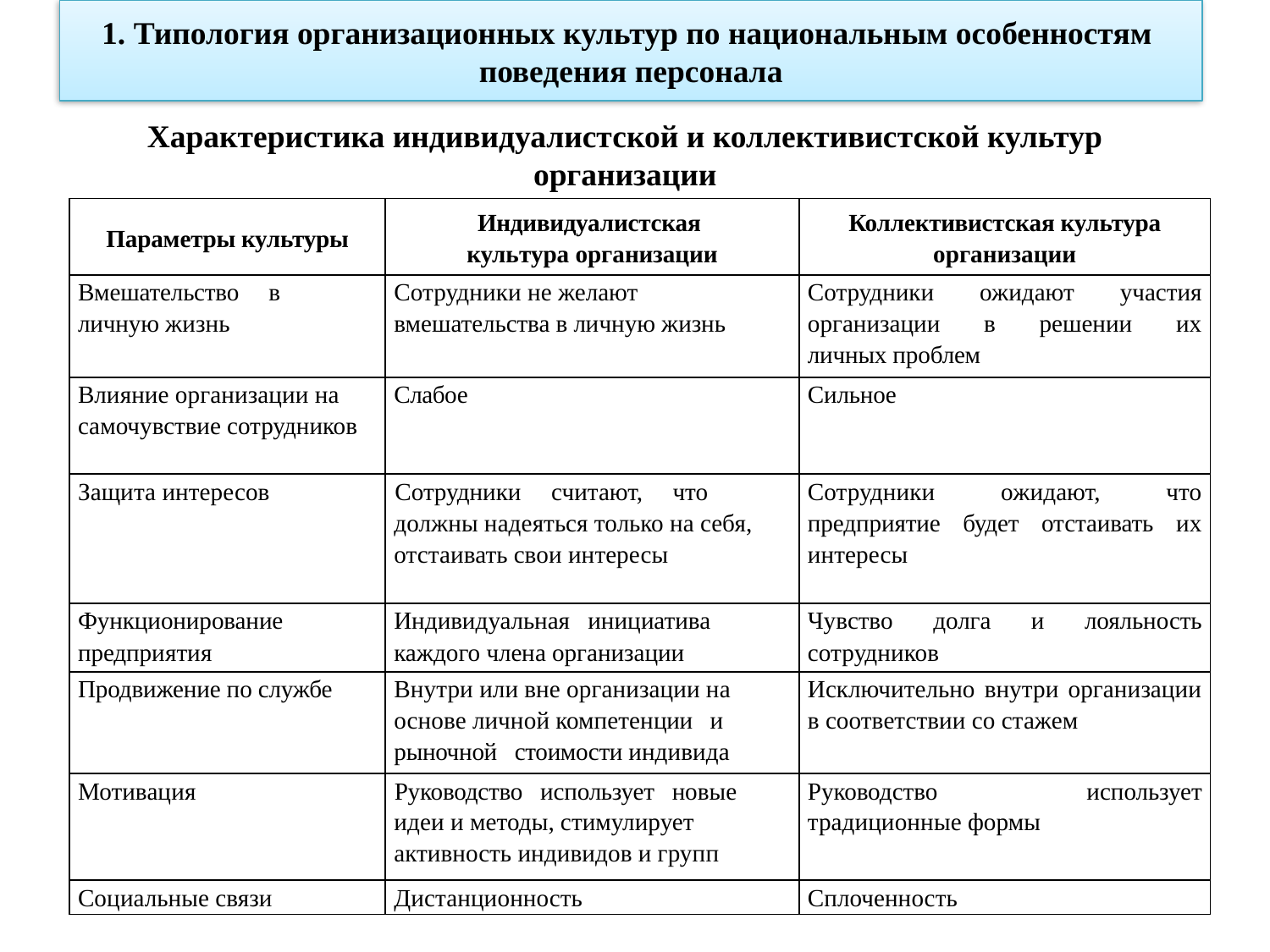

1. Типология организационных культур по национальным особенностям  поведения персонала
Характеристика индивидуалистской и коллективистской культур
 организации
| Параметры культуры | Индивидуалистская культура организации | Коллективистская культура организации |
| --- | --- | --- |
| Вмешательство в личную жизнь | Сотрудники не желают вмешательства в личную жизнь | Сотрудники ожидают участия организации в решении их личных проблем |
| Влияние организации на самочувствие сотрудников | Слабое | Сильное |
| Защита интересов | Сотрудники считают, что должны надеяться только на себя, отстаивать свои интересы | Сотрудники ожидают, что предприятие будет отстаивать их интересы |
| Функционирование предприятия | Индивидуальная инициатива каждого члена организации | Чувство долга и лояльность сотрудников |
| Продвижение по службе | Внутри или вне организации на основе личной компетен­ции и рыночной стоимости индивида | Исключительно внутри организации в соответствии со стажем |
| Мотивация | Руководство использует но­вые идеи и методы, стимулирует активность индивидов и групп | Руководство использует традиционные формы |
| Социальные связи | Дистанционность | Сплоченность |